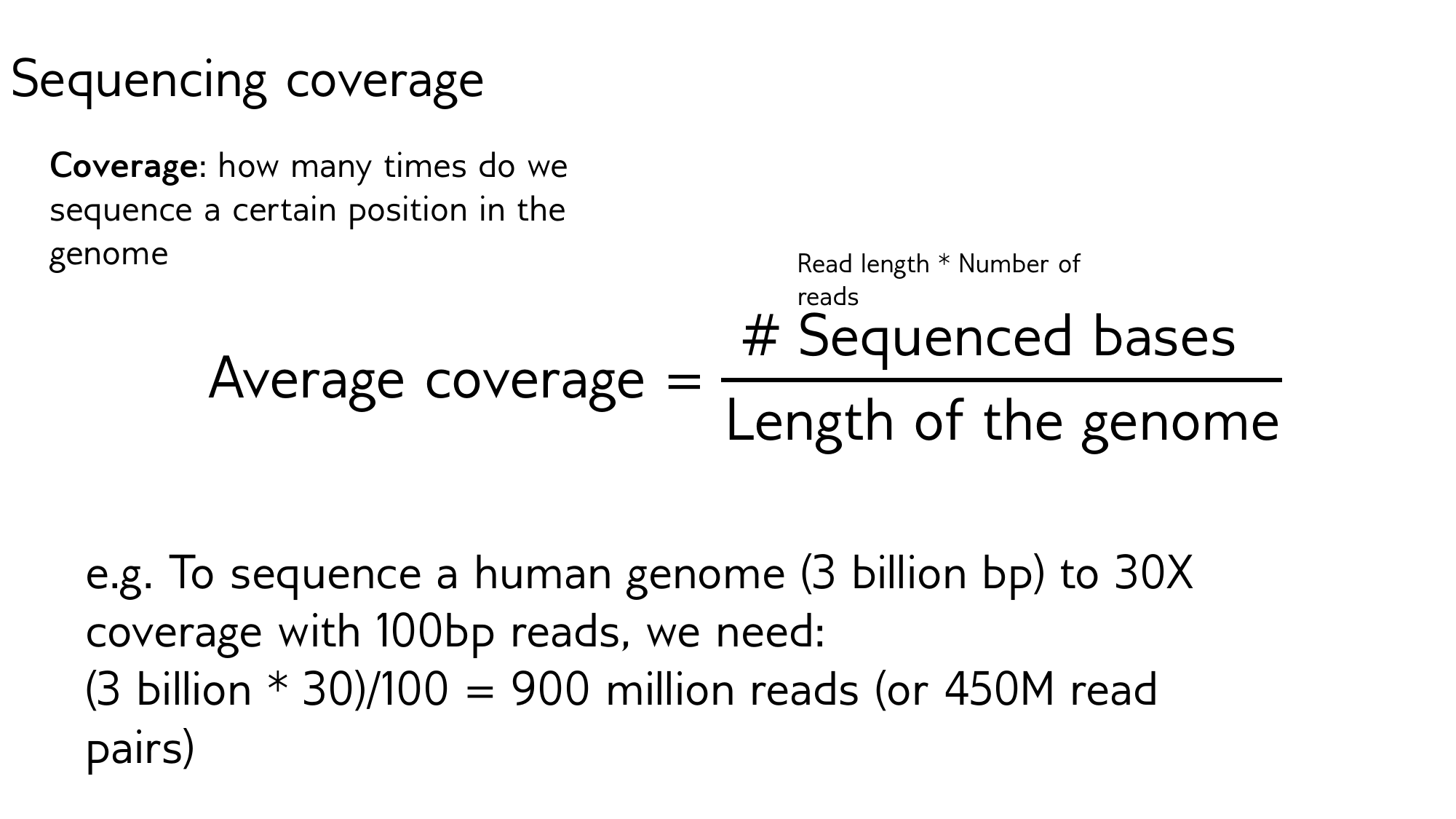

# Sequencing coverage
Coverage: how many times do we sequence a certain position in the genome
Read length * Number of reads
# Sequenced bases
Average coverage =
Length of the genome
e.g. To sequence a human genome (3 billion bp) to 30X coverage with 100bp reads, we need:
(3 billion * 30)/100 = 900 million reads (or 450M read pairs)